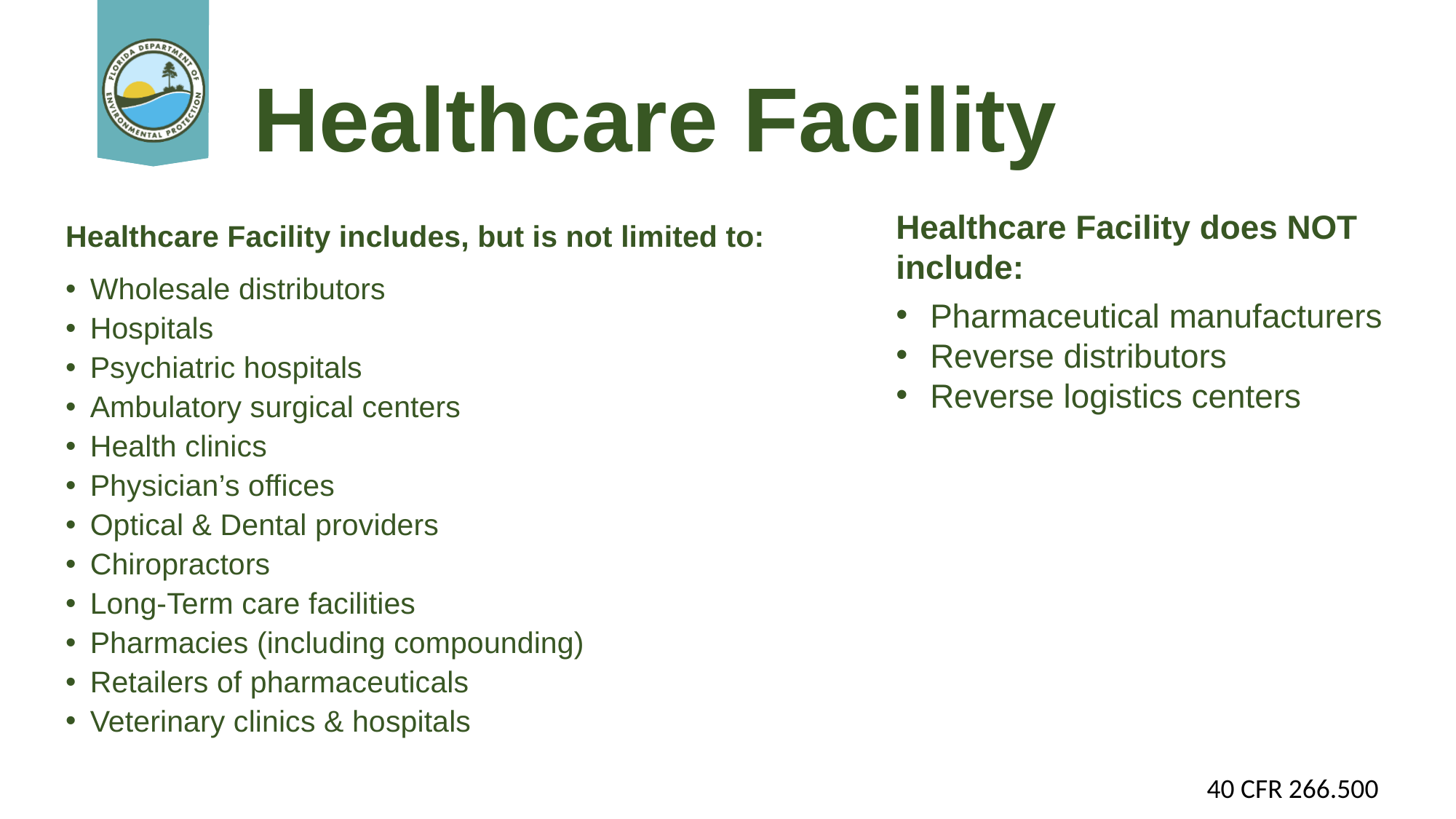

Healthcare Facility
Healthcare Facility does NOT include:

Pharmaceutical manufacturers
Reverse distributors
Reverse logistics centers
Healthcare Facility includes, but is not limited to:

Wholesale distributors
Hospitals
Psychiatric hospitals
Ambulatory surgical centers
Health clinics
Physician’s offices
Optical & Dental providers
Chiropractors
Long-Term care facilities
Pharmacies (including compounding)
Retailers of pharmaceuticals
Veterinary clinics & hospitals

40 CFR 266.500